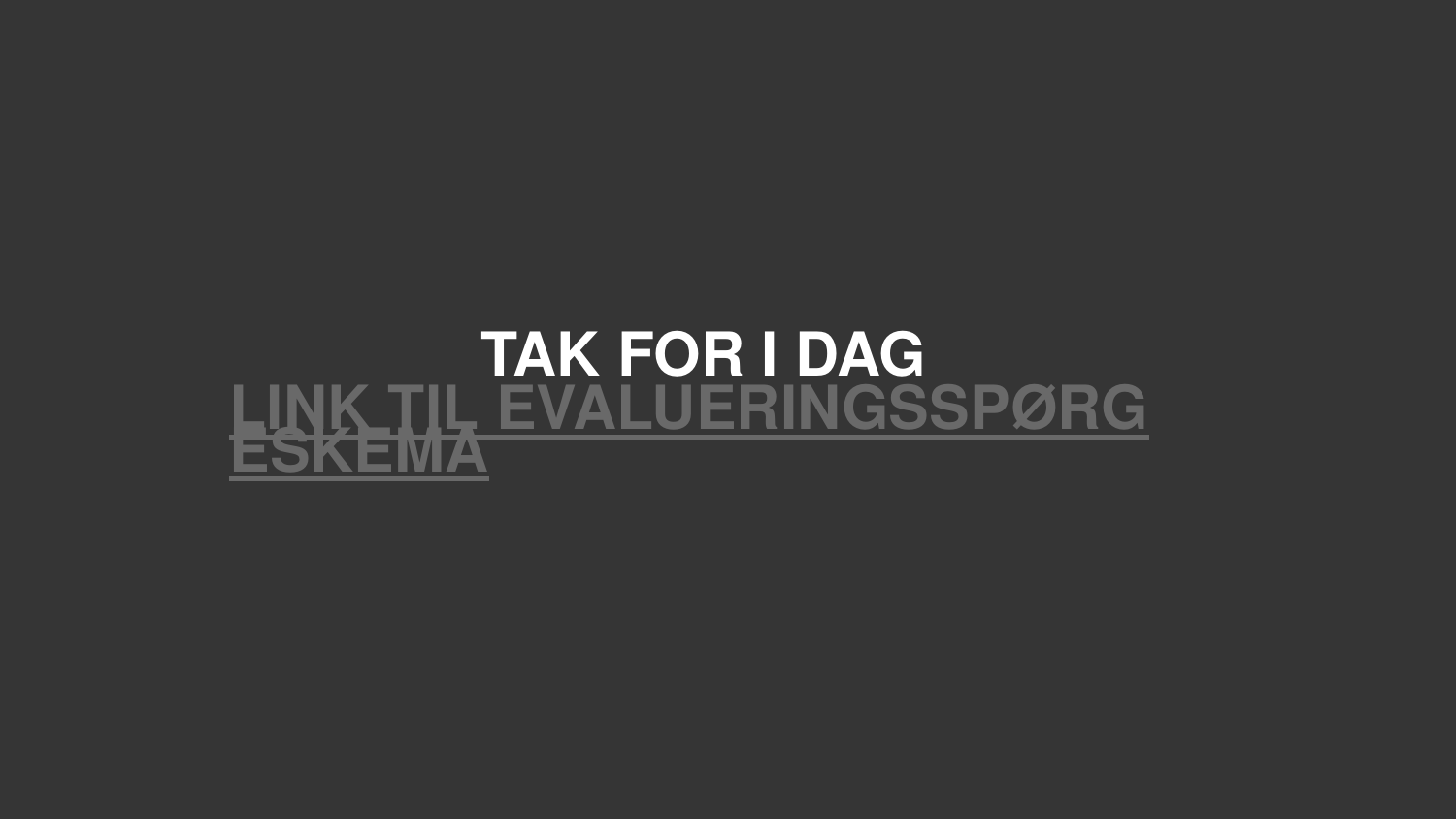

10/3/2025
64
# Tak for i dag Link til evalueringsspørgeskema